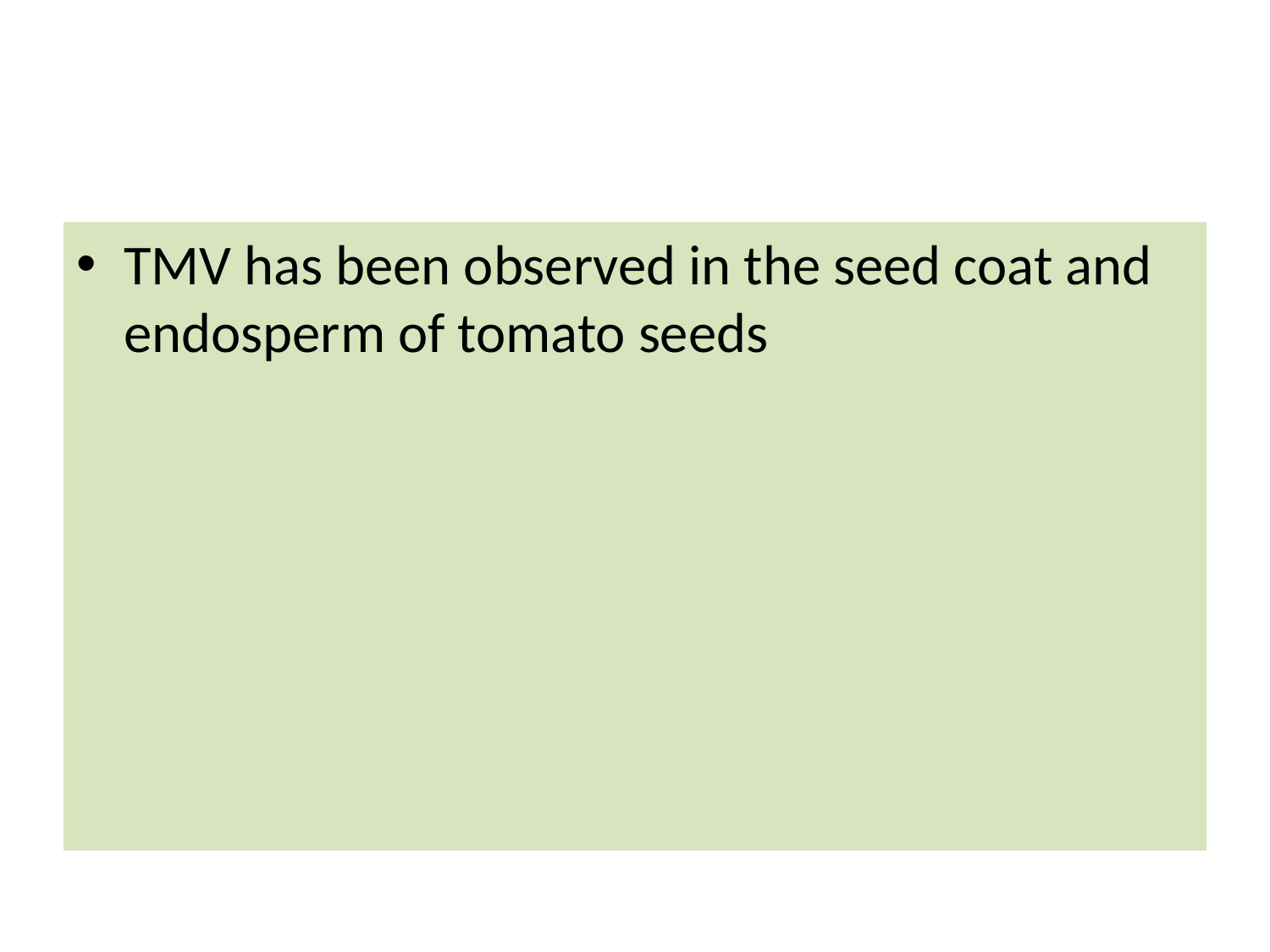

#
TMV has been observed in the seed coat and endosperm of tomato seeds